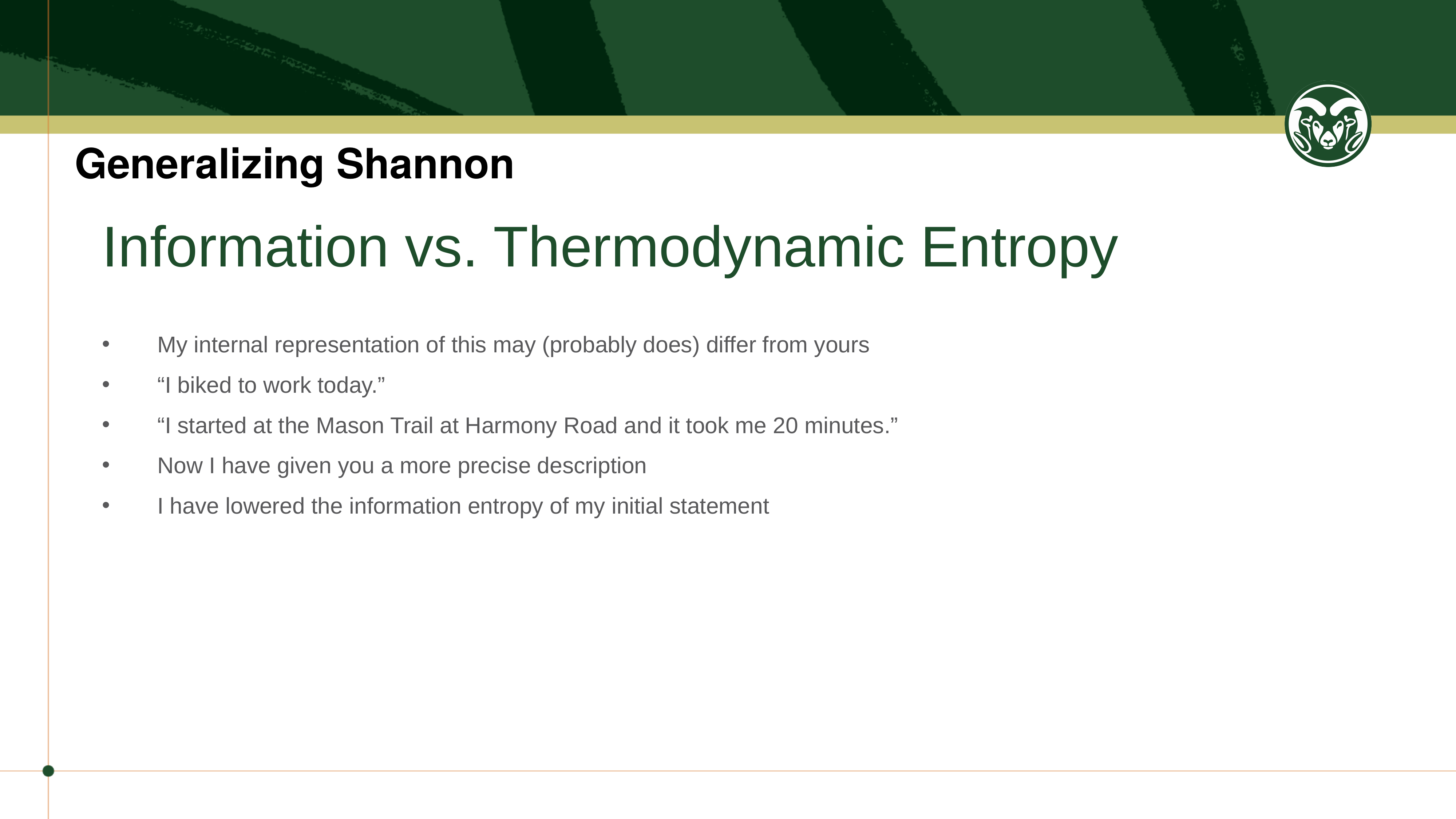

Generalizing Shannon
# Information vs. Thermodynamic Entropy
My internal representation of this may (probably does) differ from yours
“I biked to work today.”
“I started at the Mason Trail at Harmony Road and it took me 20 minutes.”
Now I have given you a more precise description
I have lowered the information entropy of my initial statement
24